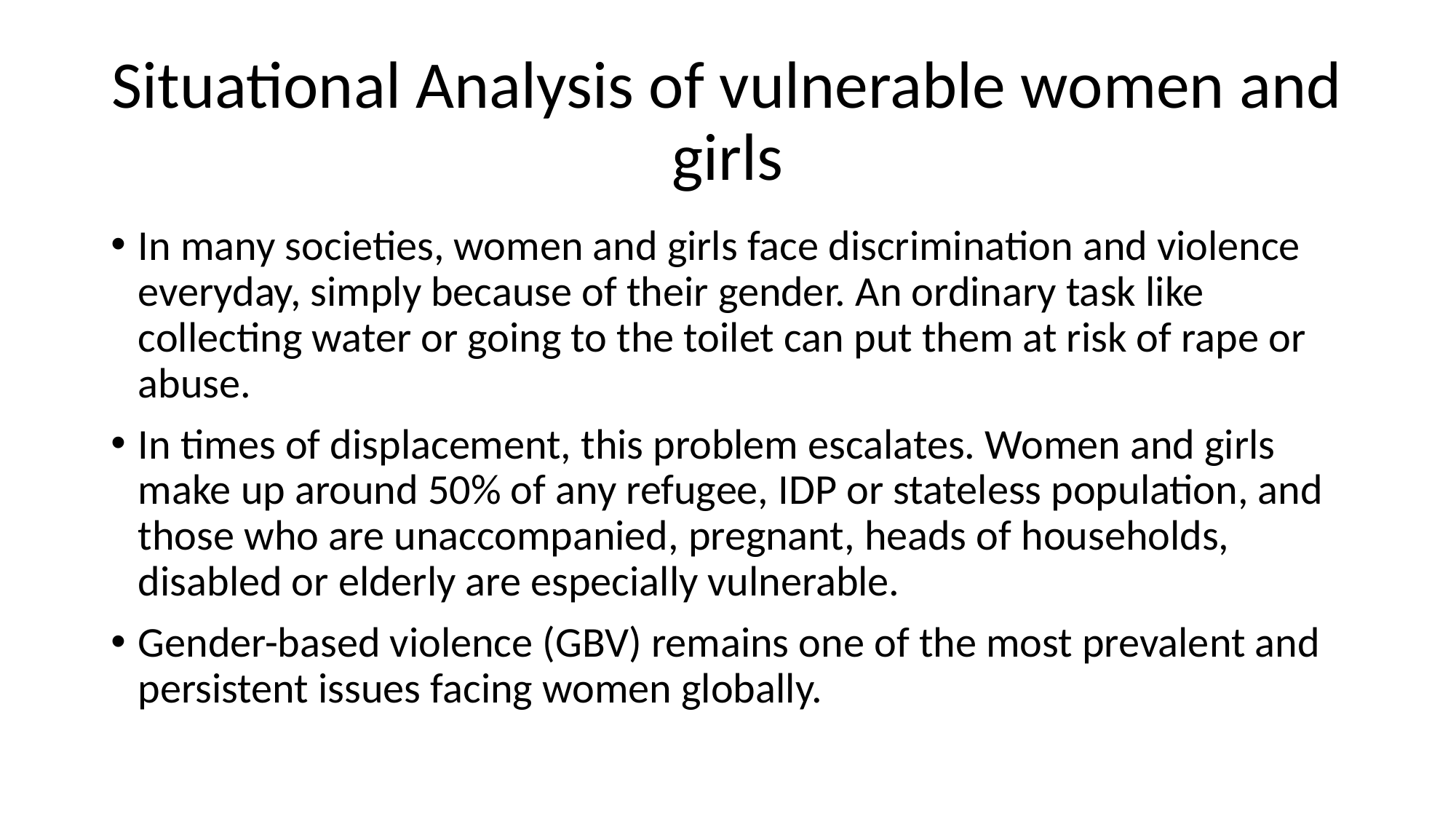

# Situational Analysis of vulnerable women and girls
In many societies, women and girls face discrimination and violence everyday, simply because of their gender. An ordinary task like collecting water or going to the toilet can put them at risk of rape or abuse.
In times of displacement, this problem escalates. Women and girls make up around 50% of any refugee, IDP or stateless population, and those who are unaccompanied, pregnant, heads of households, disabled or elderly are especially vulnerable.
Gender-based violence (GBV) remains one of the most prevalent and persistent issues facing women globally.